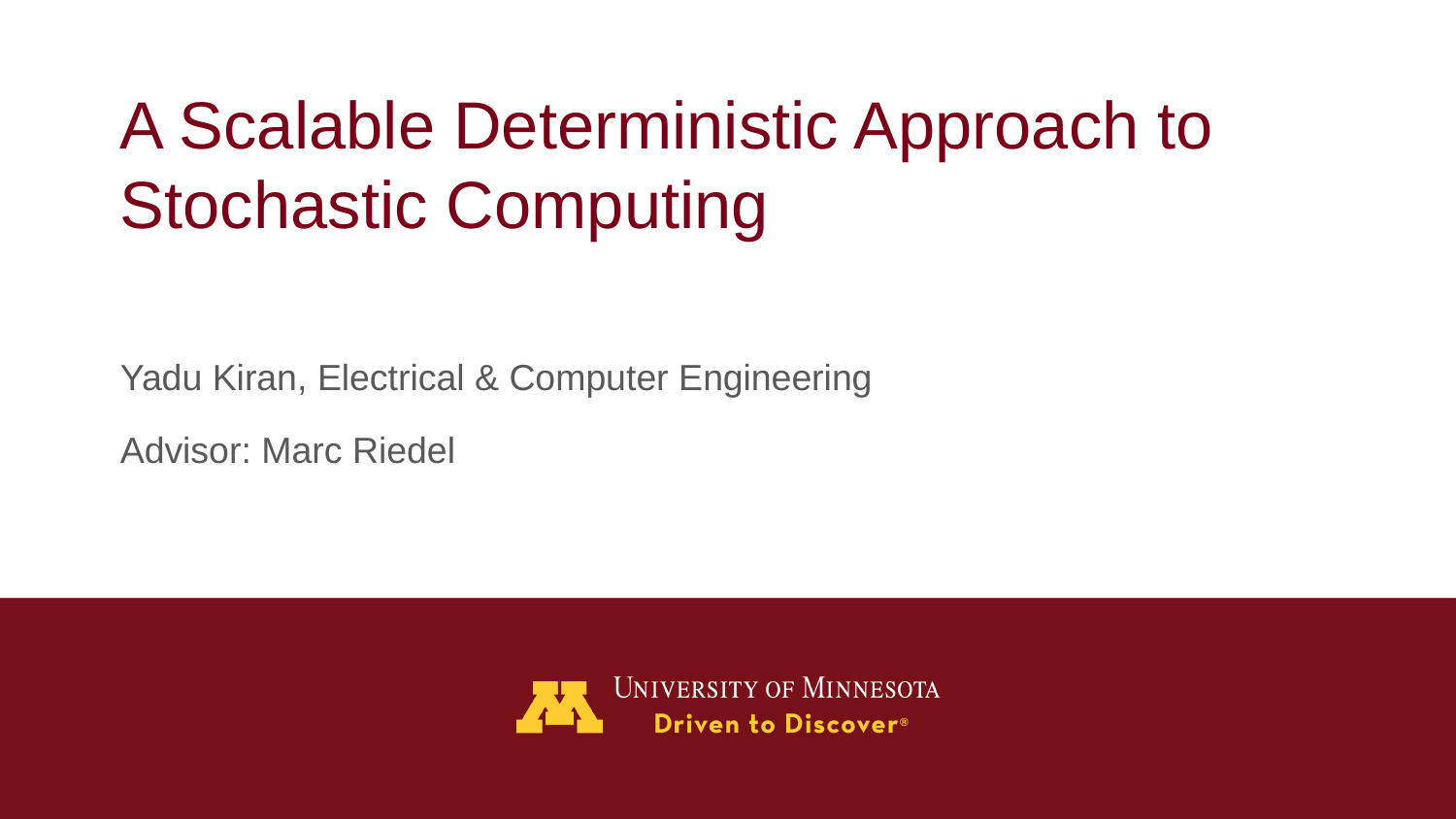

# A Scalable Deterministic Approach to Stochastic Computing
Yadu Kiran, Electrical & Computer Engineering
Advisor: Marc Riedel